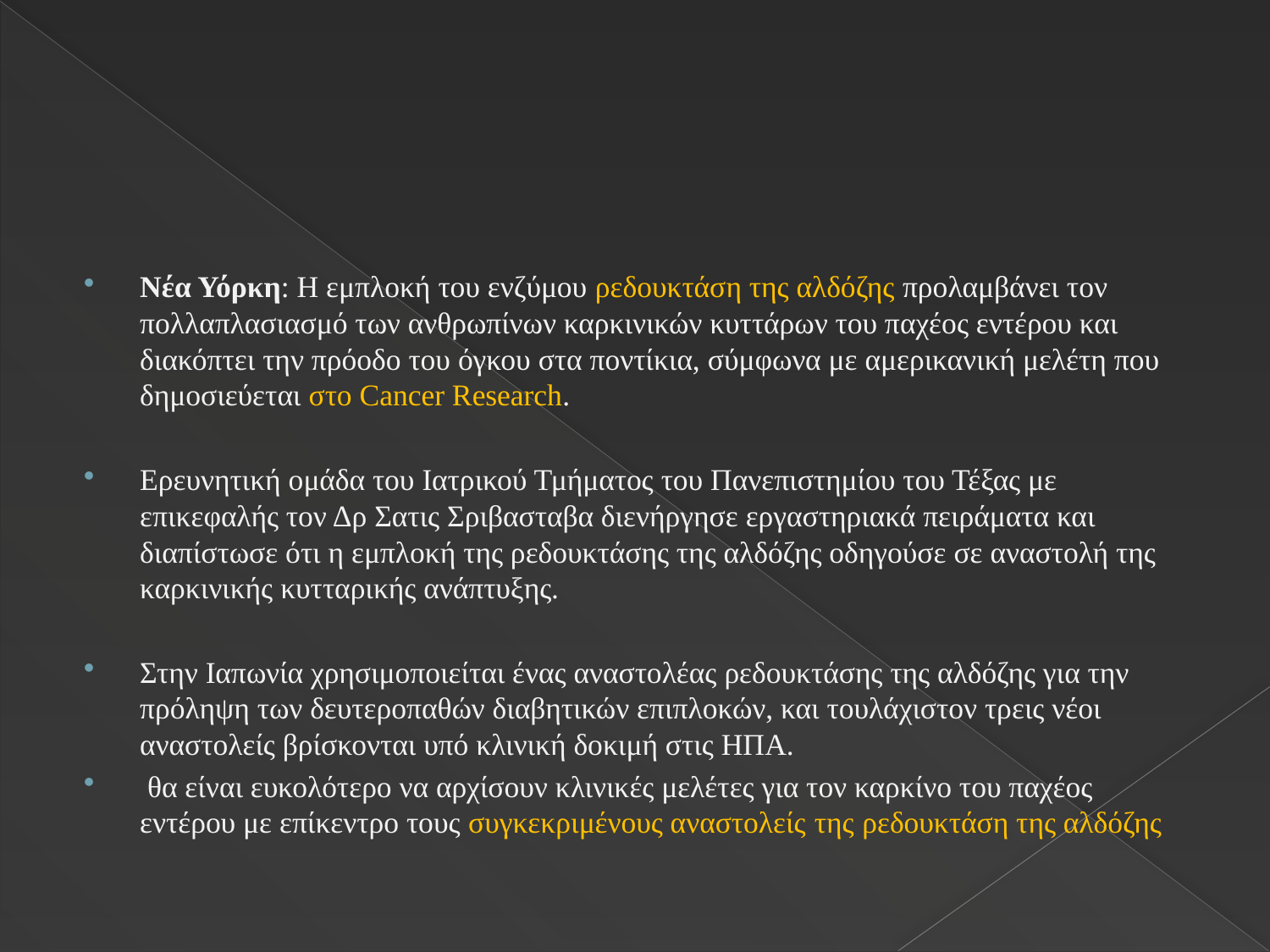

#
Νέα Υόρκη: Η εμπλοκή του ενζύμου ρεδουκτάση της αλδόζης προλαμβάνει τον πολλαπλασιασμό των ανθρωπίνων καρκινικών κυττάρων του παχέος εντέρου και διακόπτει την πρόοδο του όγκου στα ποντίκια, σύμφωνα με αμερικανική μελέτη που δημοσιεύεται στο Cancer Research.

Ερευνητική ομάδα του Ιατρικού Τμήματος του Πανεπιστημίου του Τέξας με επικεφαλής τον Δρ Σατις Σριβασταβα διενήργησε εργαστηριακά πειράματα και διαπίστωσε ότι η εμπλοκή της ρεδουκτάσης της αλδόζης οδηγούσε σε αναστολή της καρκινικής κυτταρικής ανάπτυξης.

Στην Ιαπωνία χρησιμοποιείται ένας αναστολέας ρεδουκτάσης της αλδόζης για την πρόληψη των δευτεροπαθών διαβητικών επιπλοκών, και τουλάχιστον τρεις νέοι αναστολείς βρίσκονται υπό κλινική δοκιμή στις ΗΠΑ.
 θα είναι ευκολότερο να αρχίσουν κλινικές μελέτες για τον καρκίνο του παχέος εντέρου με επίκεντρο τους συγκεκριμένους αναστολείς της ρεδουκτάση της αλδόζης